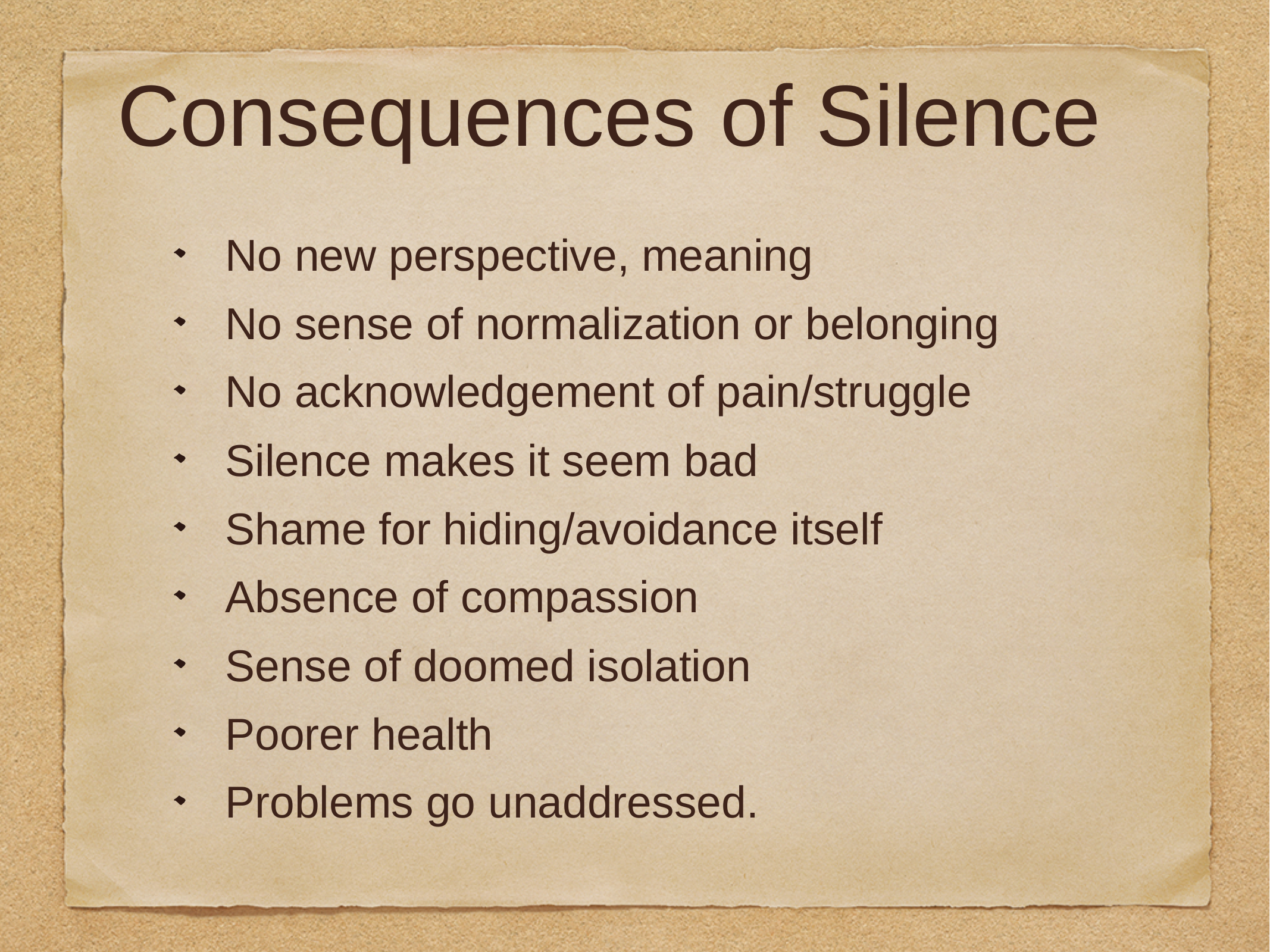

# Consequences of Silence
No new perspective, meaning
No sense of normalization or belonging
No acknowledgement of pain/struggle
Silence makes it seem bad
Shame for hiding/avoidance itself
Absence of compassion
Sense of doomed isolation
Poorer health
Problems go unaddressed.